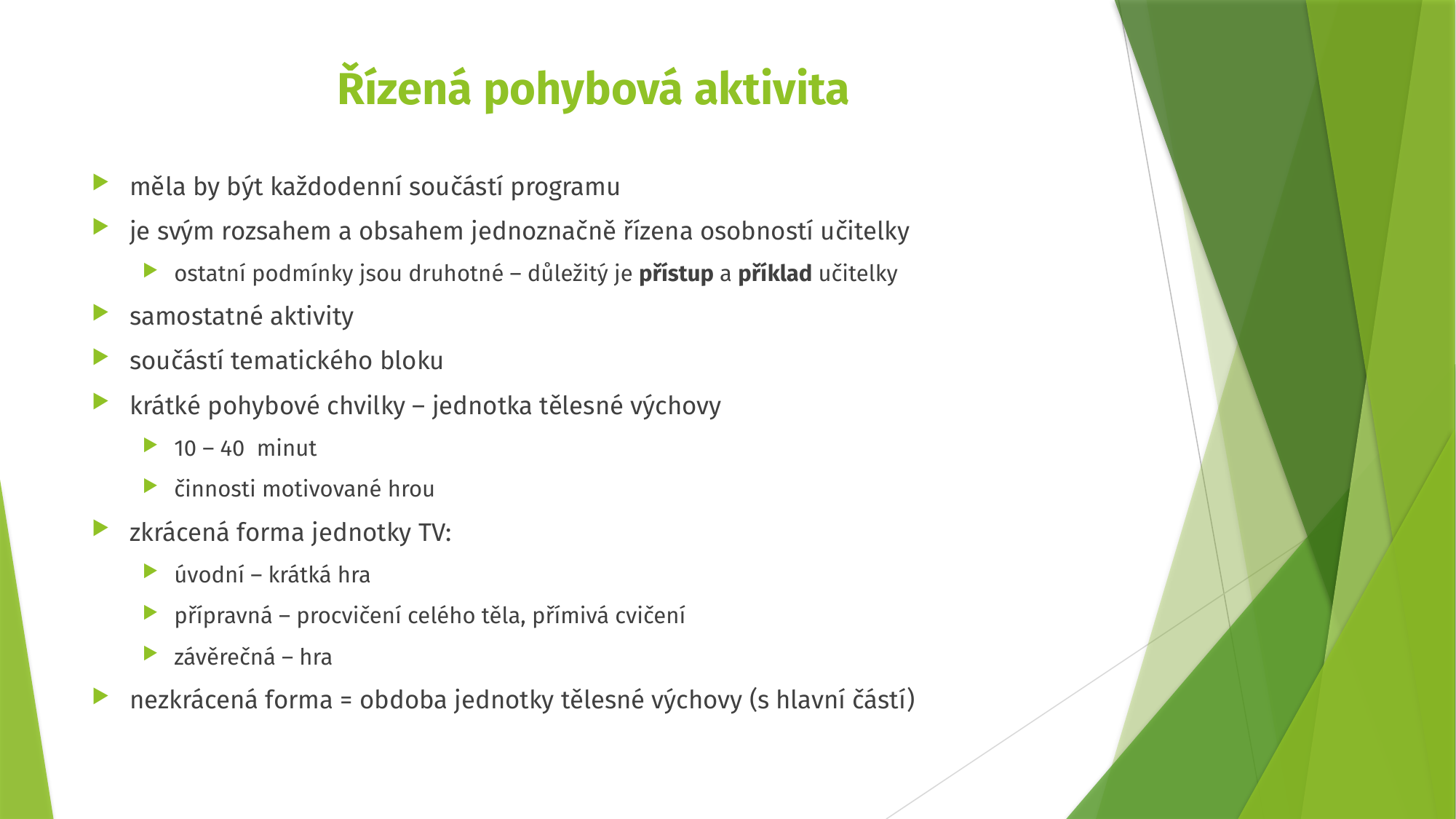

# Řízená pohybová aktivita
měla by být každodenní součástí programu
je svým rozsahem a obsahem jednoznačně řízena osobností učitelky
ostatní podmínky jsou druhotné – důležitý je přístup a příklad učitelky
samostatné aktivity
součástí tematického bloku
krátké pohybové chvilky – jednotka tělesné výchovy
10 – 40  minut
činnosti motivované hrou
zkrácená forma jednotky TV:
úvodní – krátká hra
přípravná – procvičení celého těla, přímivá cvičení
závěrečná – hra
nezkrácená forma = obdoba jednotky tělesné výchovy (s hlavní částí)